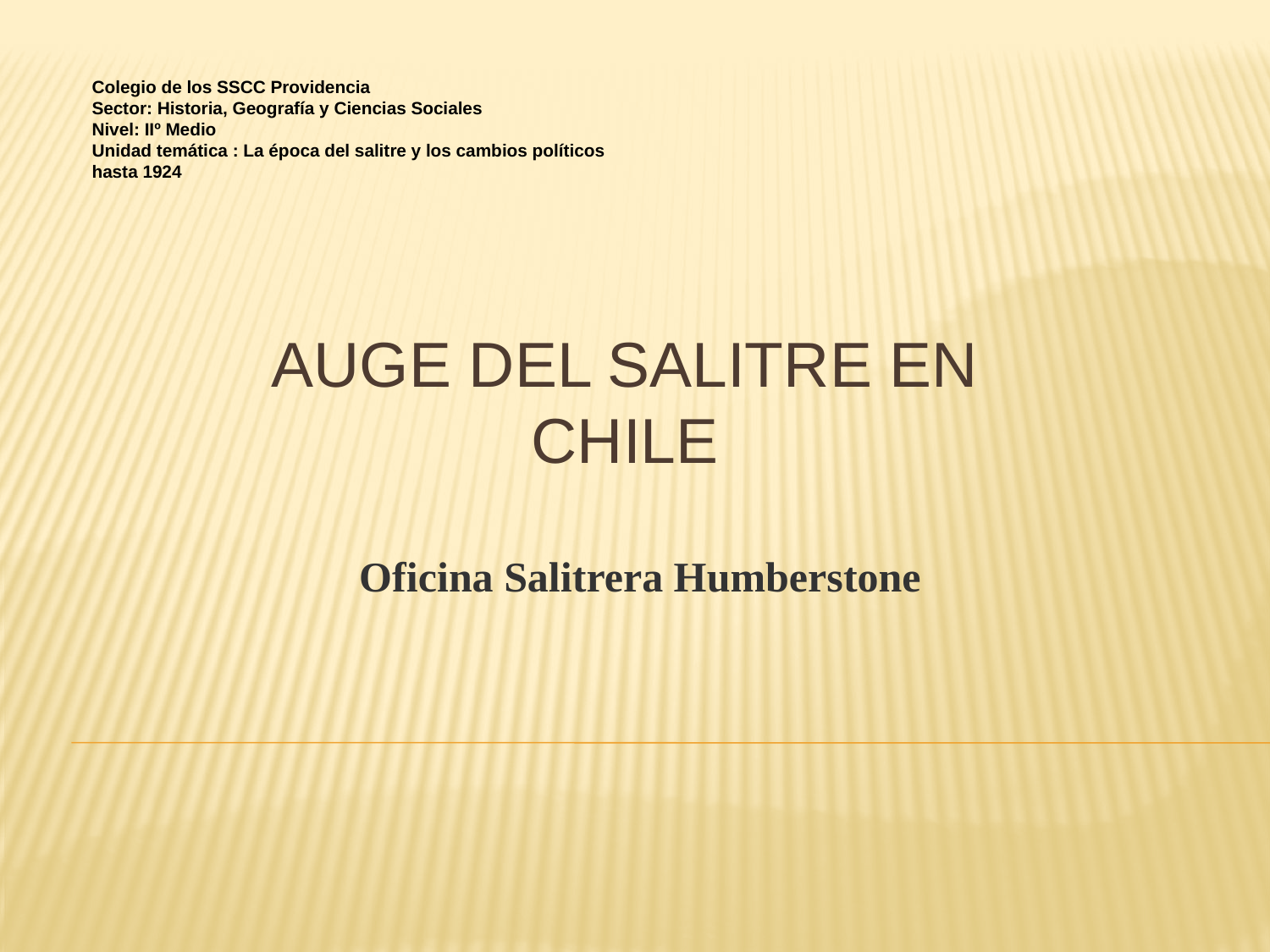

Colegio de los SSCC Providencia
Sector: Historia, Geografía y Ciencias Sociales
Nivel: IIº Medio
Unidad temática : La época del salitre y los cambios políticos hasta 1924
# Auge del salitre en chile
Oficina Salitrera Humberstone